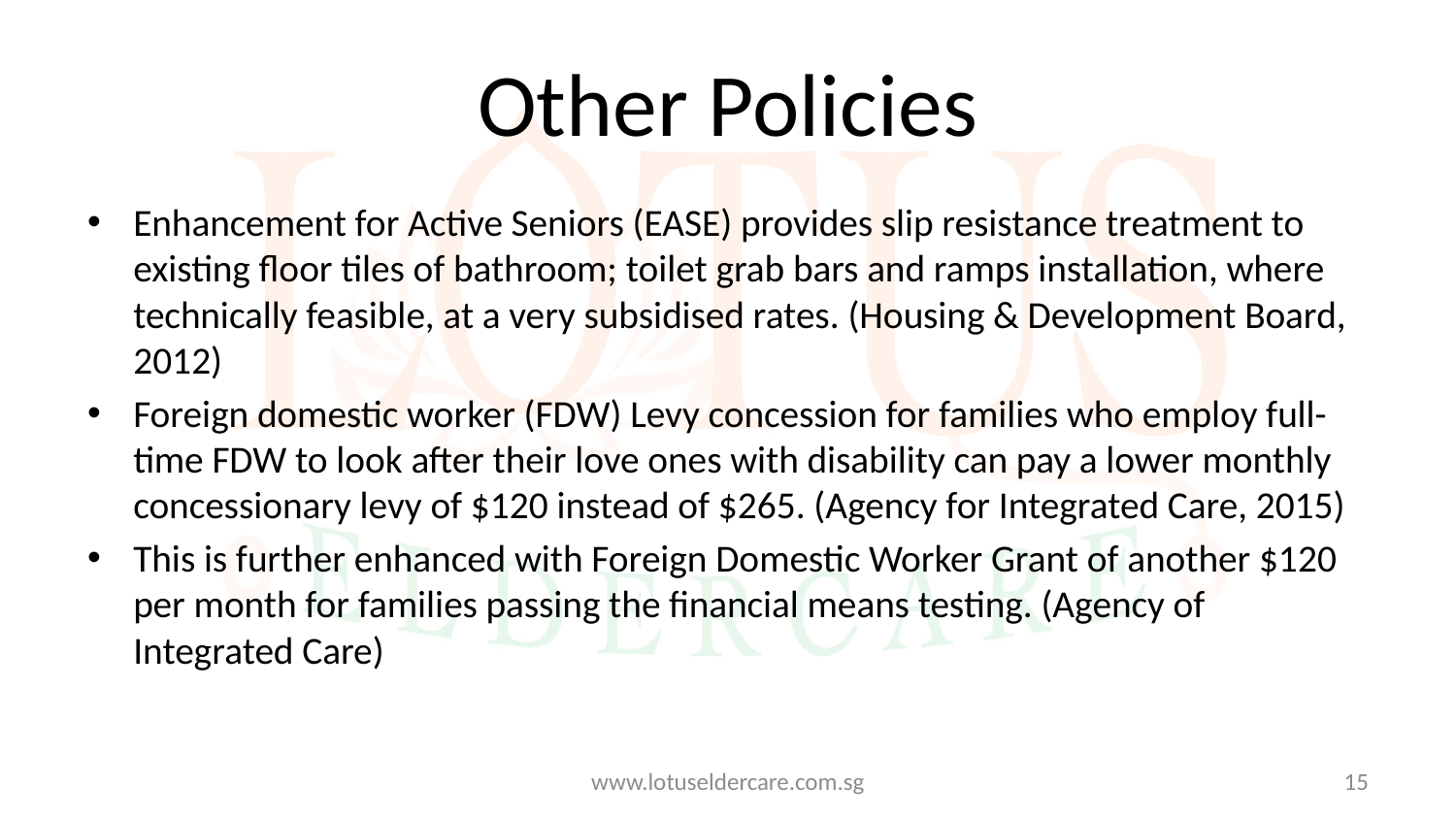

# Other Policies
Enhancement for Active Seniors (EASE) provides slip resistance treatment to existing floor tiles of bathroom; toilet grab bars and ramps installation, where technically feasible, at a very subsidised rates. (Housing & Development Board, 2012)
Foreign domestic worker (FDW) Levy concession for families who employ full-time FDW to look after their love ones with disability can pay a lower monthly concessionary levy of $120 instead of $265. (Agency for Integrated Care, 2015)
This is further enhanced with Foreign Domestic Worker Grant of another $120 per month for families passing the financial means testing. (Agency of Integrated Care)
www.lotuseldercare.com.sg
15